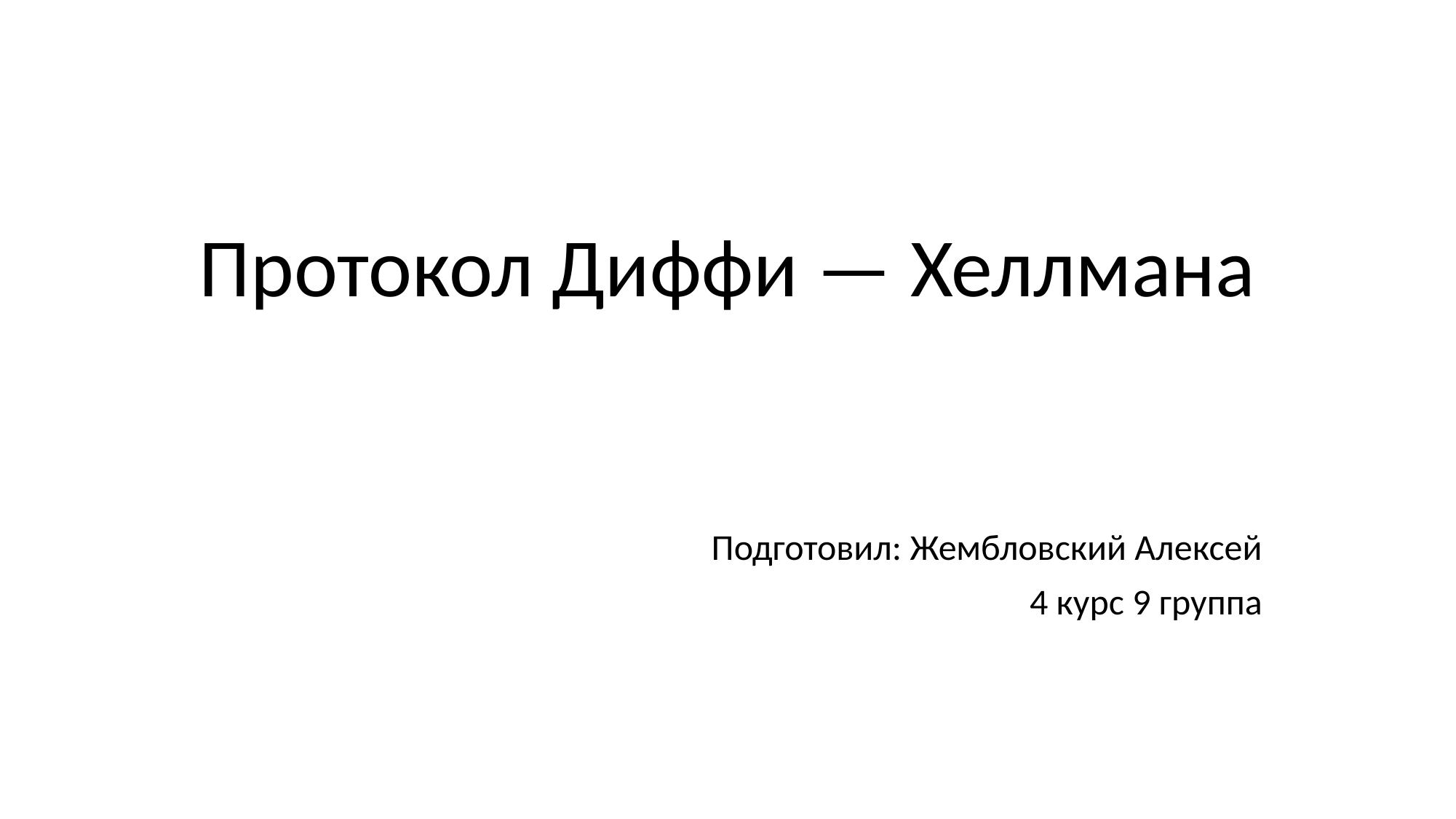

# Протокол Диффи — Хеллмана
Подготовил: Жембловский Алексей
4 курс 9 группа